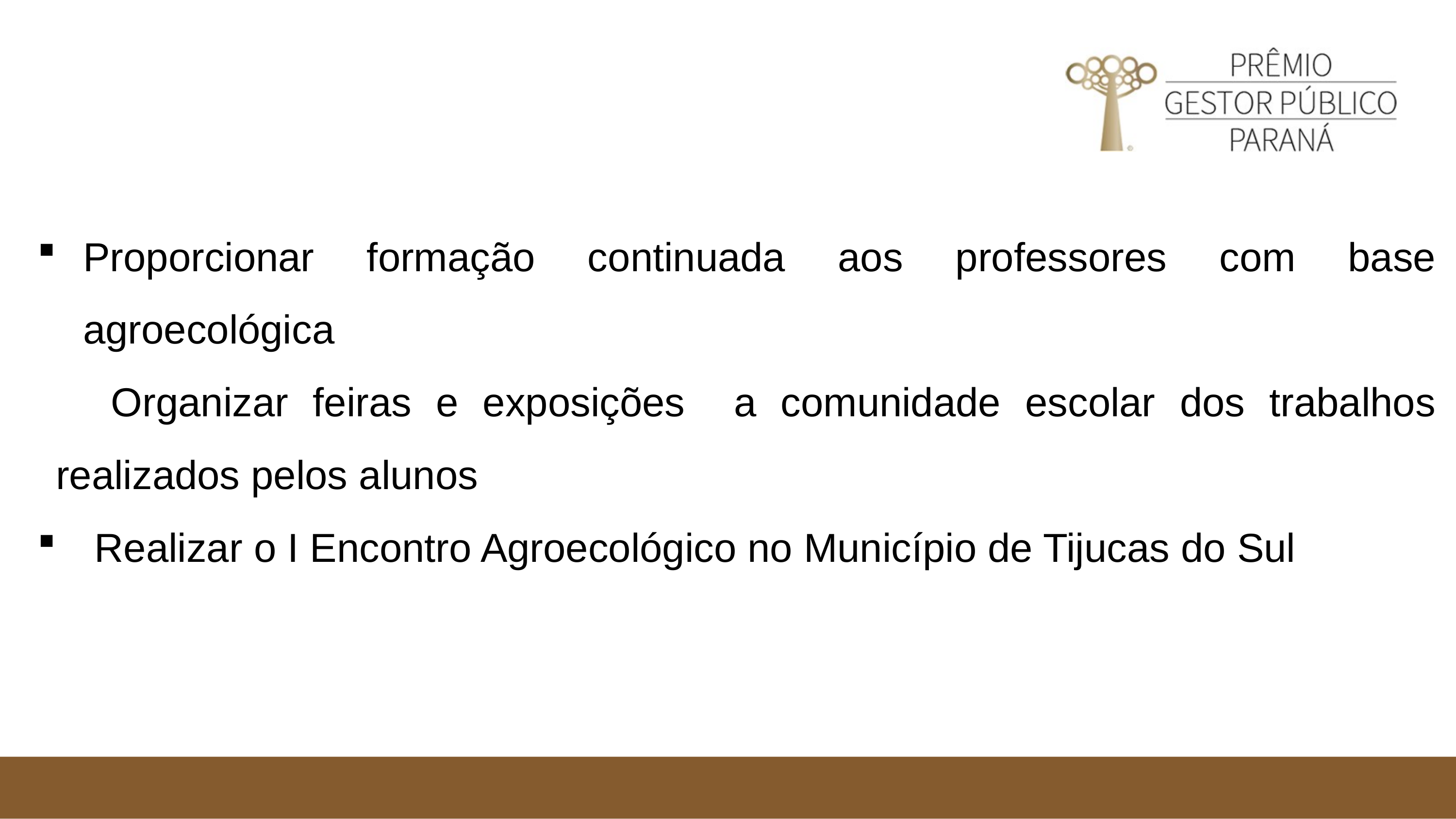

Proporcionar formação continuada aos professores com base agroecológica
   Organizar feiras e exposições  a comunidade escolar dos trabalhos realizados pelos alunos
 Realizar o I Encontro Agroecológico no Município de Tijucas do Sul